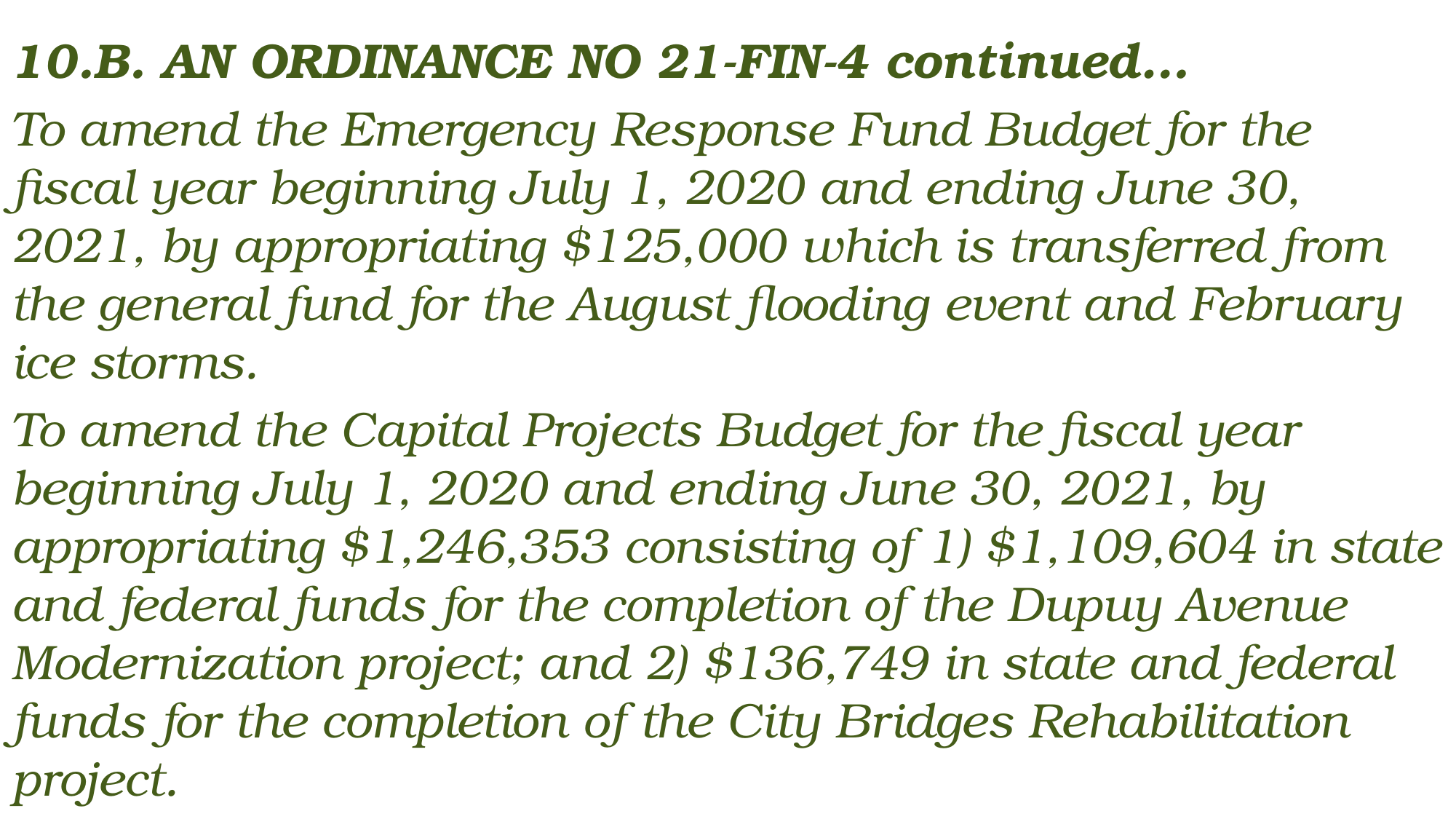

10.B. AN ORDINANCE NO 21-FIN-4 continued…
To amend the Emergency Response Fund Budget for the fiscal year beginning July 1, 2020 and ending June 30, 2021, by appropriating $125,000 which is transferred from the general fund for the August flooding event and February ice storms.
To amend the Capital Projects Budget for the fiscal year beginning July 1, 2020 and ending June 30, 2021, by appropriating $1,246,353 consisting of 1) $1,109,604 in state and federal funds for the completion of the Dupuy Avenue Modernization project; and 2) $136,749 in state and federal funds for the completion of the City Bridges Rehabilitation project.